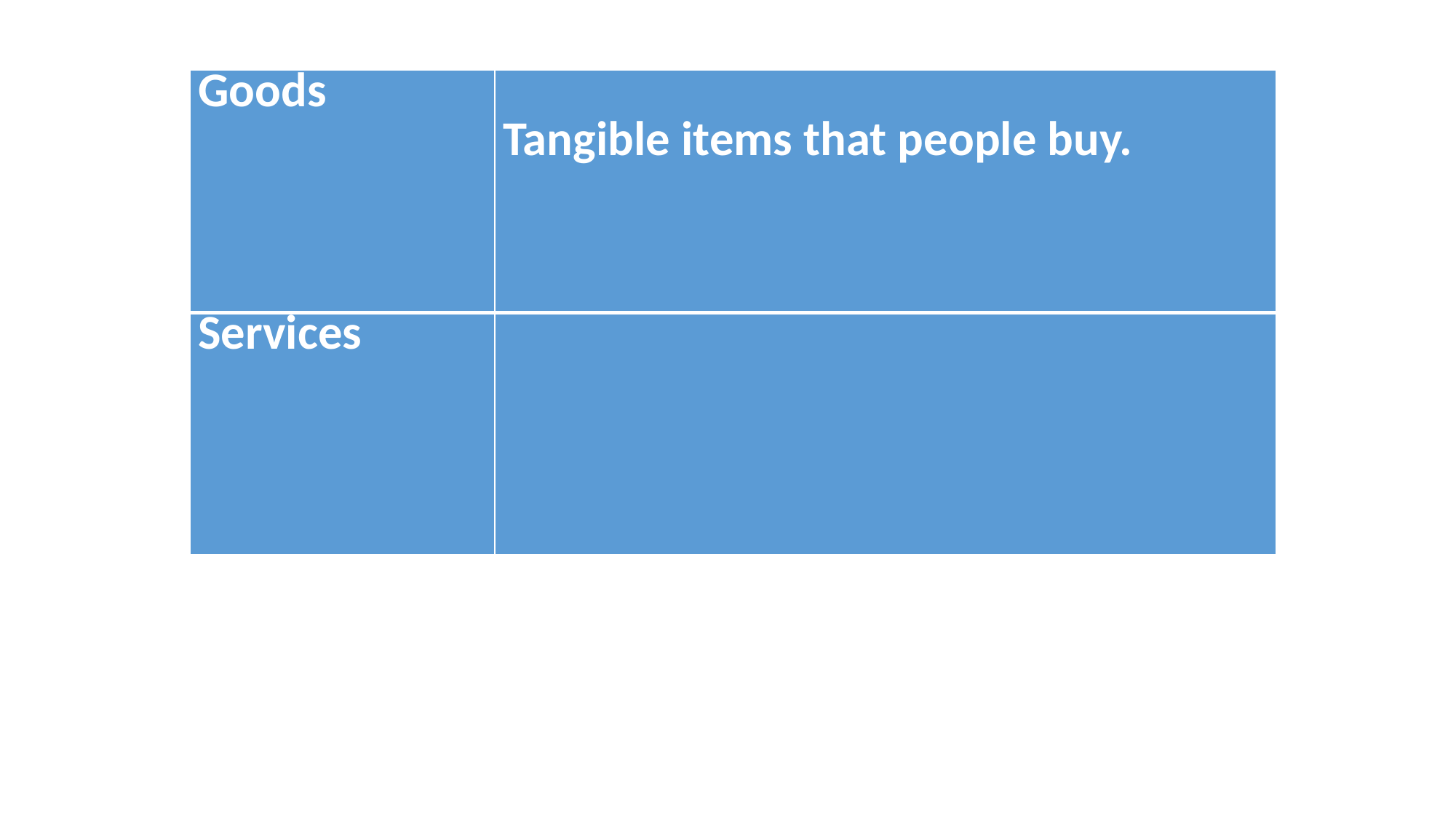

| Goods | Tangible items that people buy. |
| --- | --- |
| Services |  |